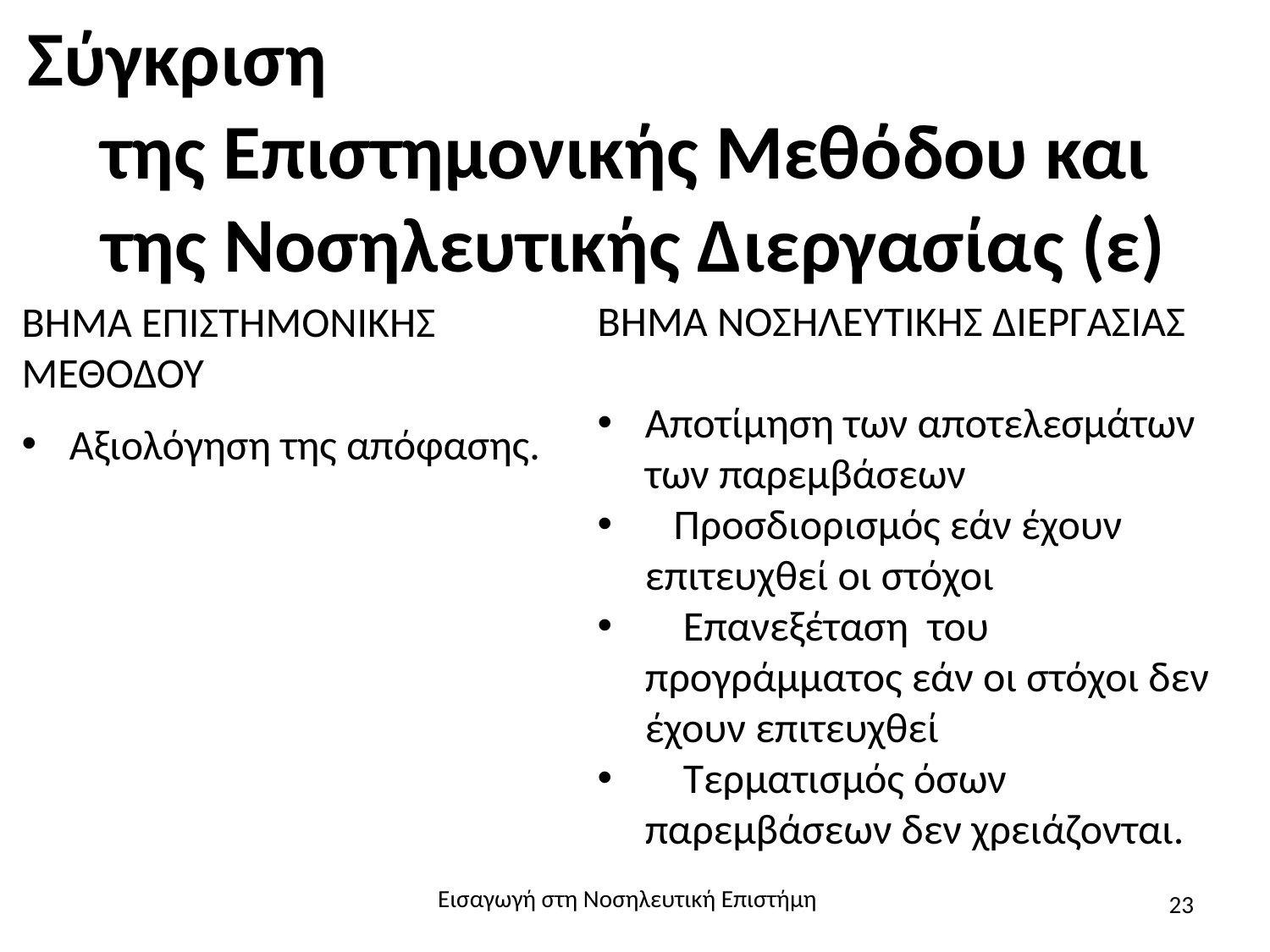

# Σύγκριση                                                    της Επιστημονικής Μεθόδου και της Νοσηλευτικής Διεργασίας (ε)
ΒΗΜΑ ΕΠΙΣΤΗΜΟΝΙΚΗΣ ΜΕΘΟΔΟΥ
Αξιολόγηση της απόφασης.
ΒΗΜΑ ΝΟΣΗΛΕΥΤΙΚΗΣ ΔΙΕΡΓΑΣΙΑΣ

Αποτίμηση των αποτελεσμάτων των παρεμβάσεων
   Προσδιορισμός εάν έχουν επιτευχθεί οι στόχοι
    Επανεξέταση  του προγράμματος εάν οι στόχοι δεν έχουν επιτευχθεί
    Τερματισμός όσων παρεμβάσεων δεν χρειάζονται.
Εισαγωγή στη Νοσηλευτική Επιστήμη

23